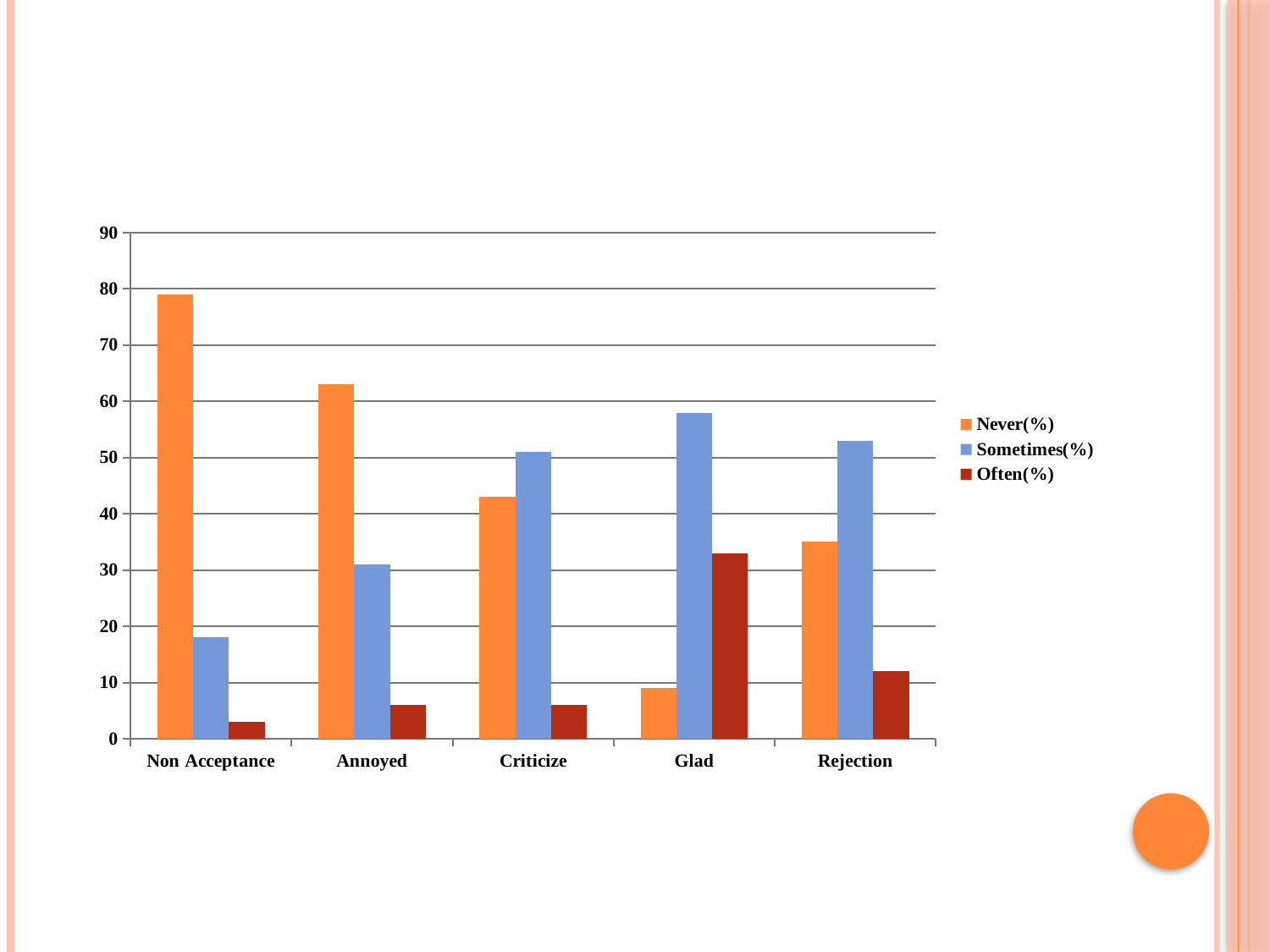

### Chart

| Category | Never(%) | Sometimes(%) | Often(%)   |
|---|---|---|---|
| Non Acceptance | 79.0 | 18.0 | 3.0 |
| Annoyed | 63.0 | 31.0 | 6.0 |
| Criticize | 43.0 | 51.0 | 6.0 |
| Glad | 9.0 | 58.0 | 33.0 |
| Rejection | 35.0 | 53.0 | 12.0 |